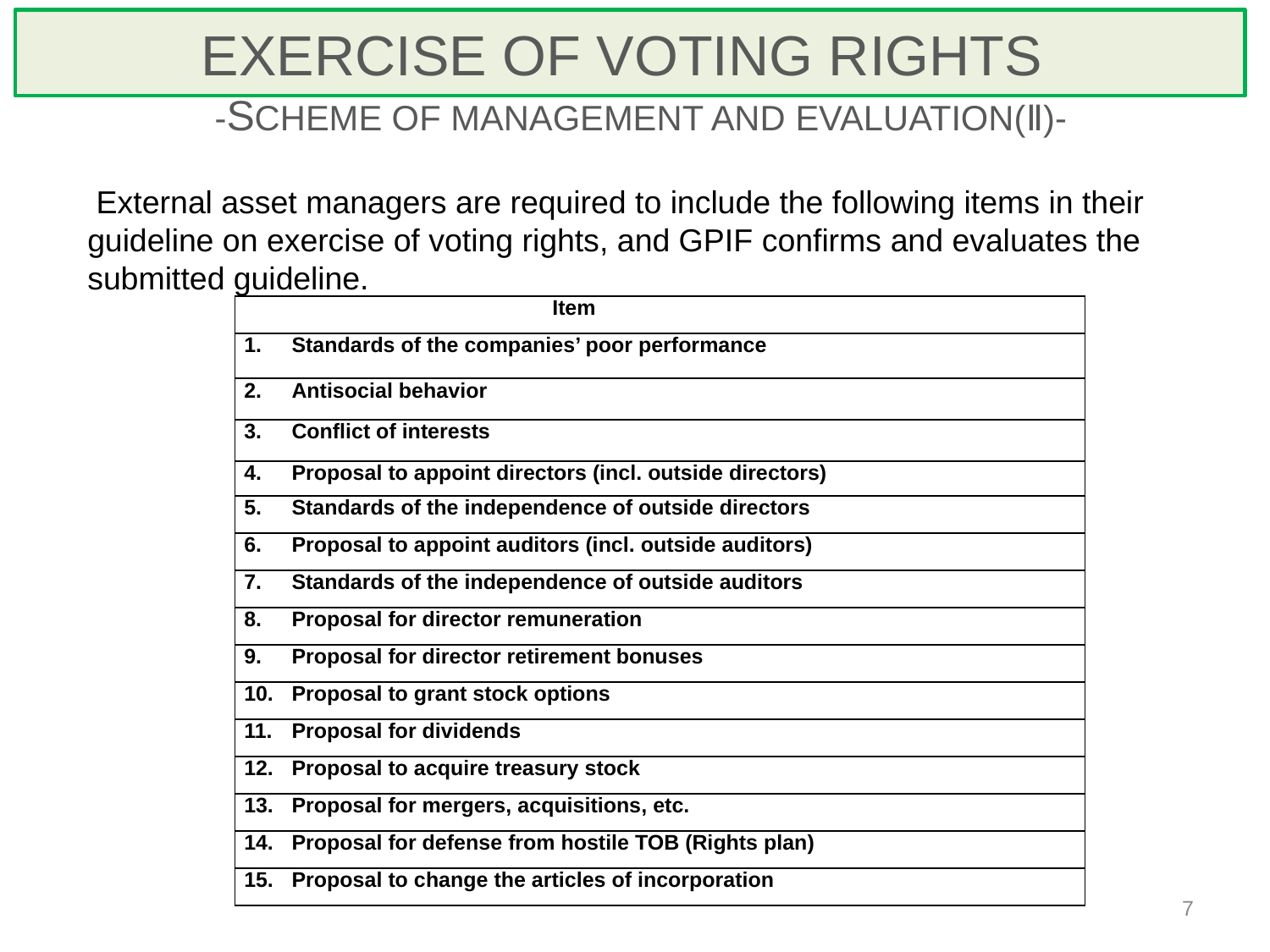

EXERCISE OF VOTING RIGHTS
EXERCISE OF VOTING RIGHTS
 -SCHEME OF MANAGEMENT AND EVALUATION(Ⅱ)-
 External asset managers are required to include the following items in their guideline on exercise of voting rights, and GPIF confirms and evaluates the submitted guideline.
| Item |
| --- |
| Standards of the companies’ poor performance |
| Antisocial behavior |
| Conflict of interests |
| Proposal to appoint directors (incl. outside directors) |
| Standards of the independence of outside directors |
| Proposal to appoint auditors (incl. outside auditors) |
| Standards of the independence of outside auditors |
| Proposal for director remuneration |
| Proposal for director retirement bonuses |
| Proposal to grant stock options |
| Proposal for dividends |
| Proposal to acquire treasury stock |
| Proposal for mergers, acquisitions, etc. |
| Proposal for defense from hostile TOB (Rights plan) |
| Proposal to change the articles of incorporation |
7